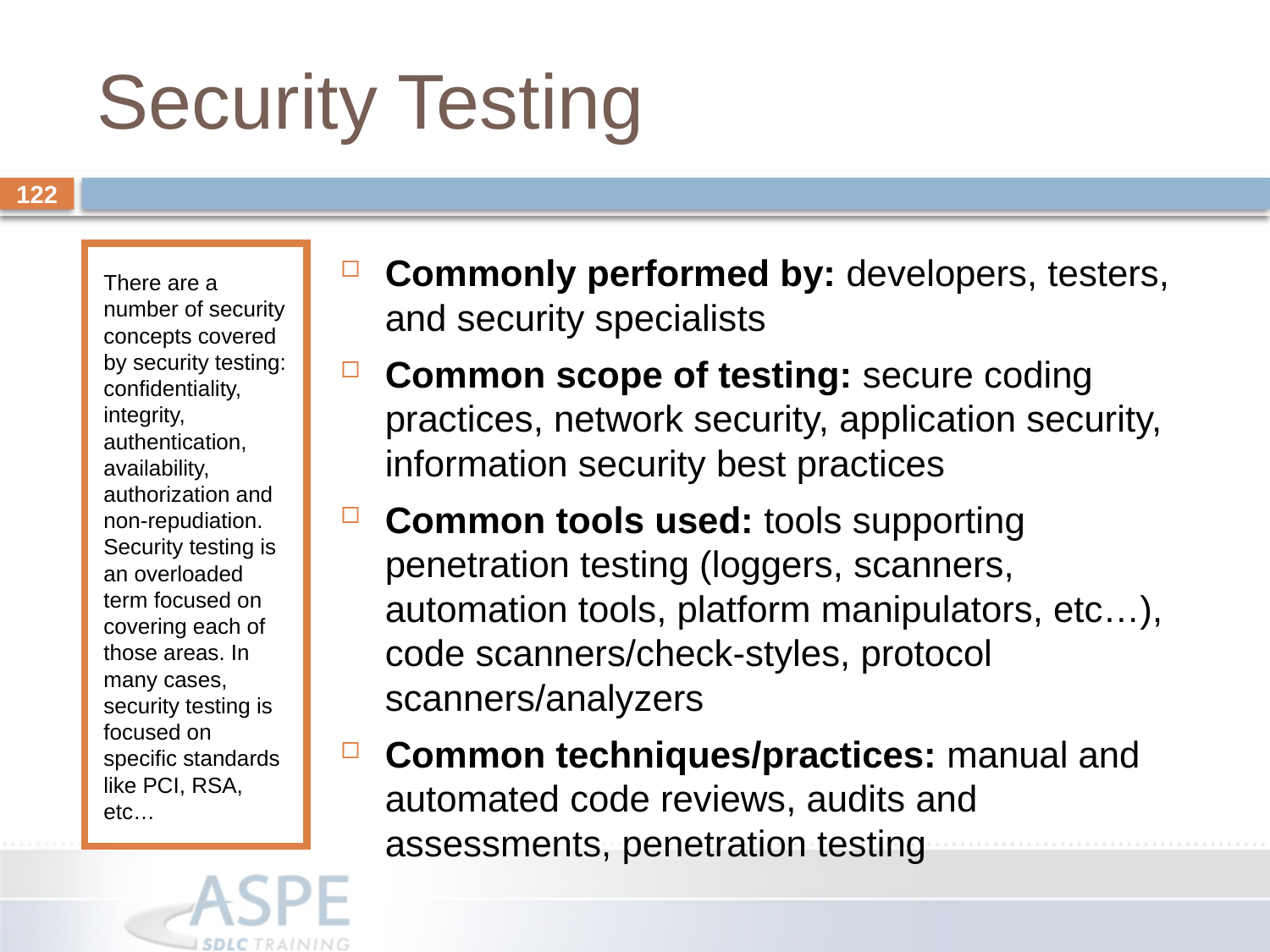

# Security Testing
122
There are a number of security concepts covered by security testing: confidentiality, integrity, authentication, availability, authorization and non-repudiation. Security testing is an overloaded term focused on covering each of those areas. In many cases, security testing is focused on specific standards like PCI, RSA, etc…
Commonly performed by: developers, testers, and security specialists
Common scope of testing: secure coding practices, network security, application security, information security best practices
Common tools used: tools supporting penetration testing (loggers, scanners, automation tools, platform manipulators, etc…), code scanners/check-styles, protocol scanners/analyzers
Common techniques/practices: manual and automated code reviews, audits and assessments, penetration testing